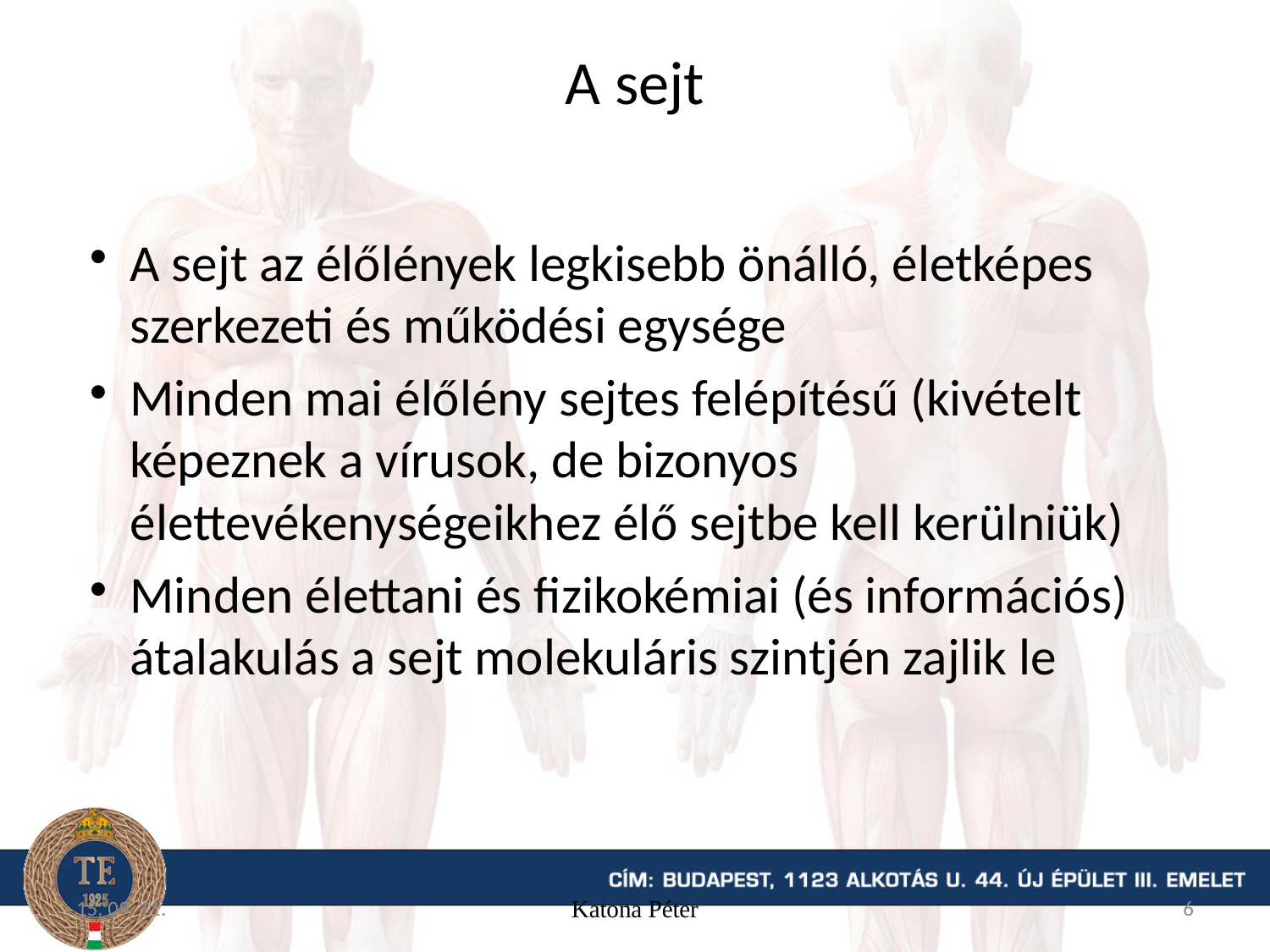

# A sejt
A sejt az élőlények legkisebb önálló, életképes szerkezeti és működési egysége
Minden mai élőlény sejtes felépítésű (kivételt képeznek a vírusok, de bizonyos élettevékenységeikhez élő sejtbe kell kerülniük)
Minden élettani és fizikokémiai (és információs) átalakulás a sejt molekuláris szintjén zajlik le
15. 09. 11.
Katona Péter
6